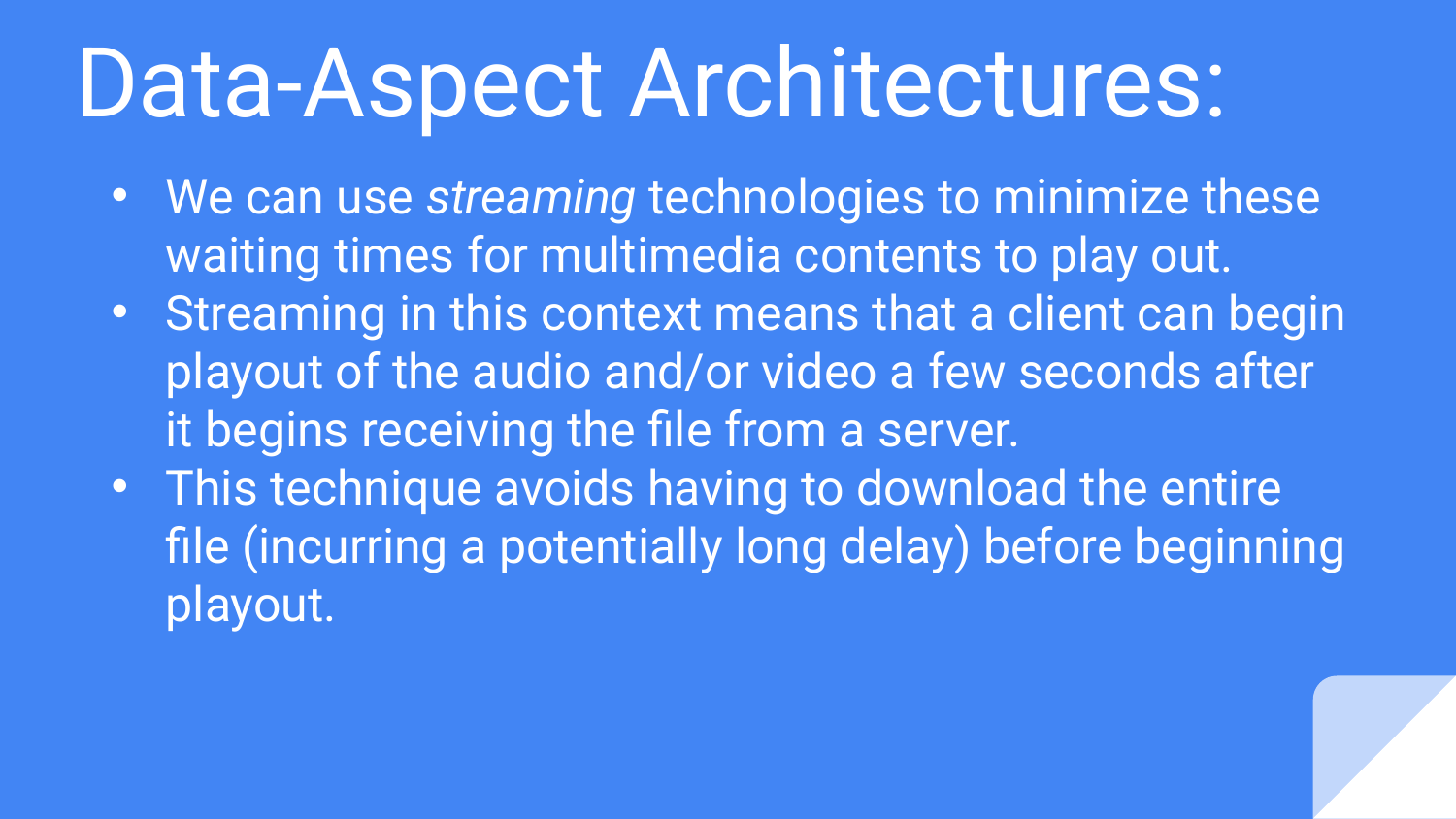

# Data-Aspect Architectures:
We can use streaming technologies to minimize these waiting times for multimedia contents to play out.
Streaming in this context means that a client can begin playout of the audio and/or video a few seconds after it begins receiving the file from a server.
This technique avoids having to download the entire file (incurring a potentially long delay) before beginning playout.